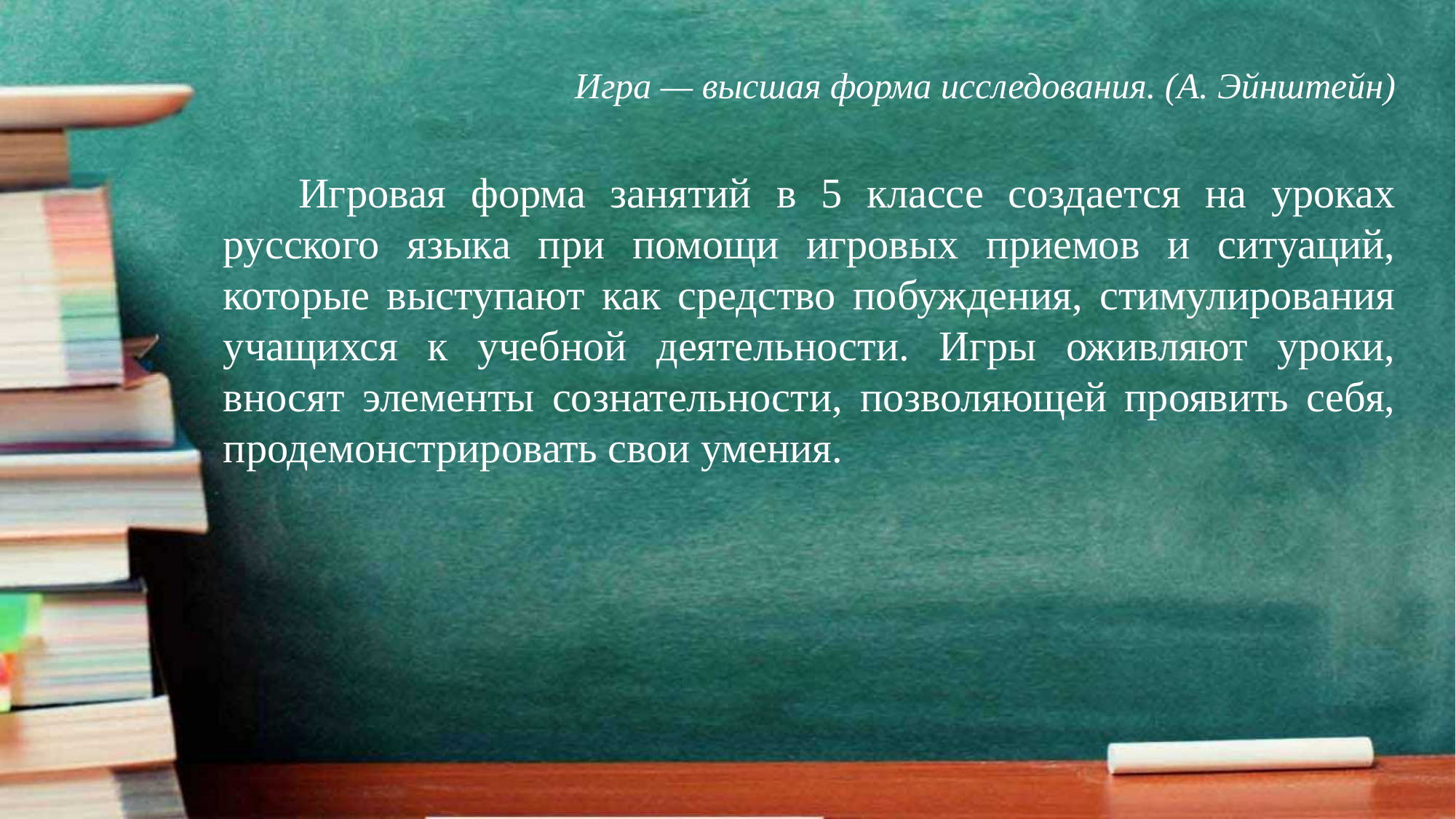

Игра — высшая форма исследования. (А. Эйнштейн)

Игровая форма занятий в 5 классе создается на уроках русского языка при помощи игровых приемов и ситуаций, которые выступают как средство побуждения, стимулирования учащихся к учебной деятельности. Игры оживляют уроки, вносят элементы сознательности, позволяющей проявить себя, продемонстрировать свои умения.